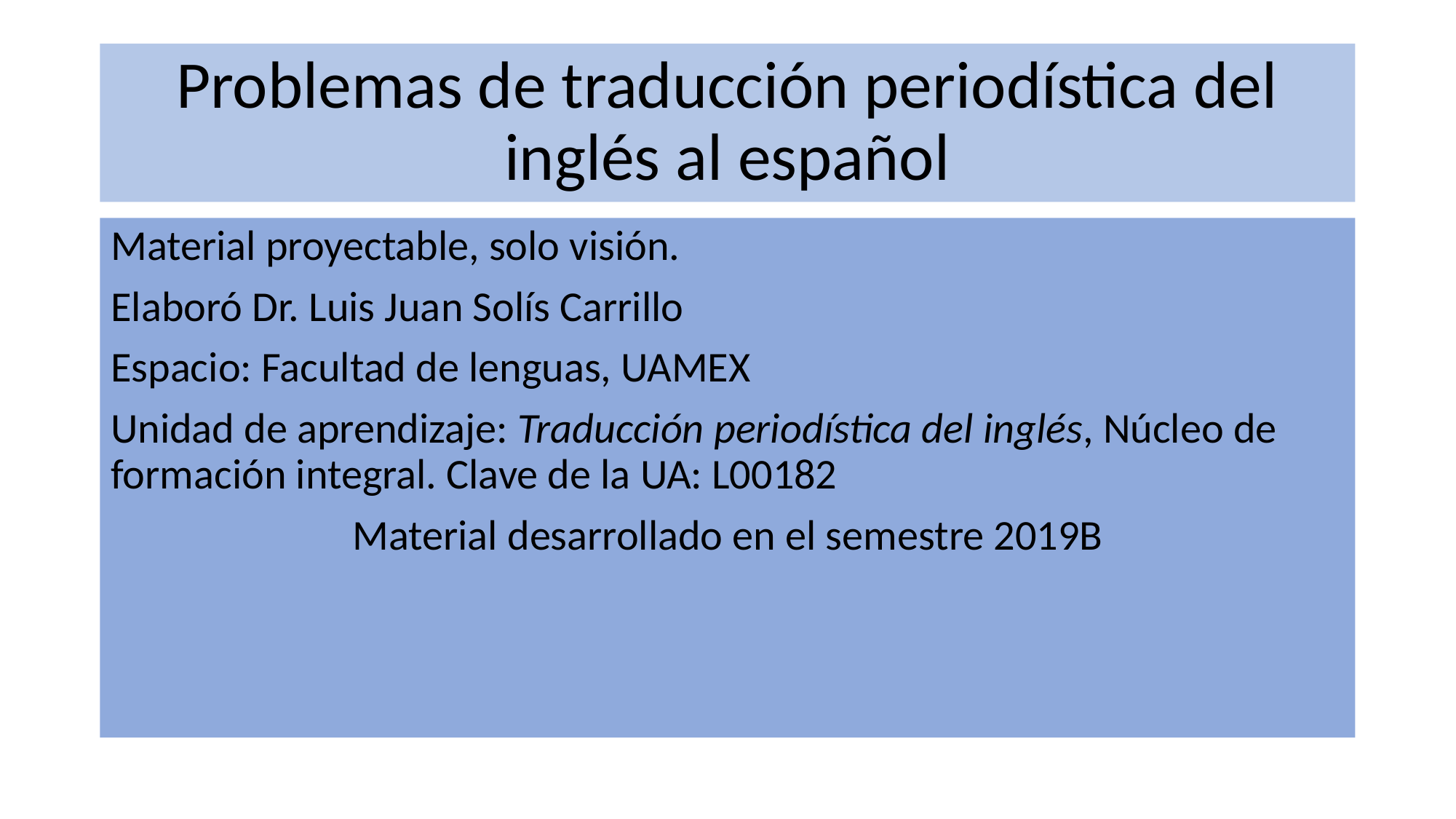

# Problemas de traducción periodística del inglés al español
Material proyectable, solo visión.
Elaboró Dr. Luis Juan Solís Carrillo
Espacio: Facultad de lenguas, UAMEX
Unidad de aprendizaje: Traducción periodística del inglés, Núcleo de formación integral. Clave de la UA: L00182
Material desarrollado en el semestre 2019B